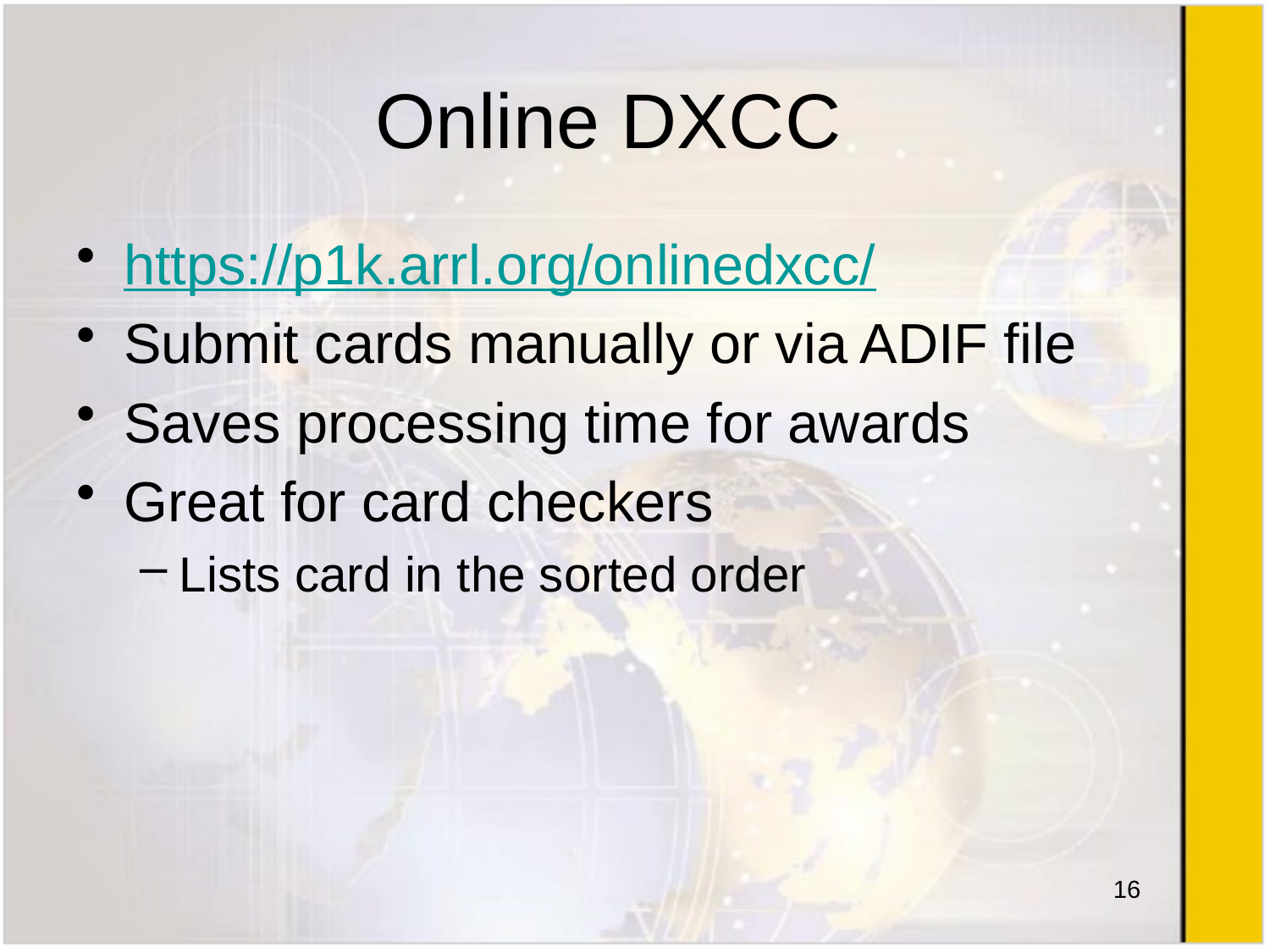

# Online DXCC
https://p1k.arrl.org/onlinedxcc/
Submit cards manually or via ADIF file
Saves processing time for awards
Great for card checkers
Lists card in the sorted order
16